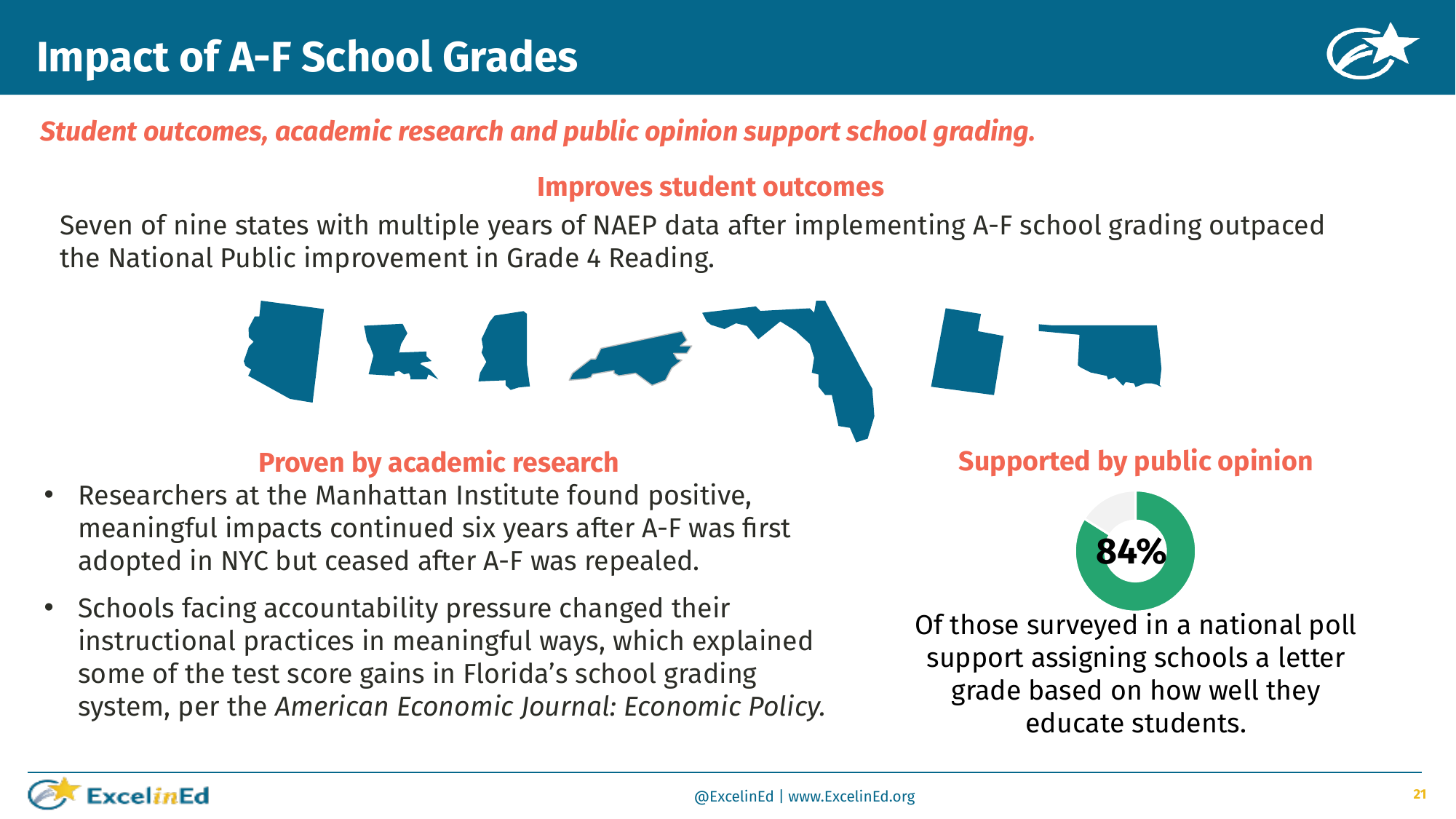

# Impact of A-F School Grades
Student outcomes, academic research and public opinion support school grading.
Improves student outcomes
Seven of nine states with multiple years of NAEP data after implementing A-F school grading outpaced the National Public improvement in Grade 4 Reading.

Supported by public opinion

Of those surveyed in a national poll support assigning schools a letter grade based on how well they educate students.
Proven by academic research
Researchers at the Manhattan Institute found positive, meaningful impacts continued six years after A-F was first adopted in NYC but ceased after A-F was repealed.

Schools facing accountability pressure changed their instructional practices in meaningful ways, which explained some of the test score gains in Florida’s school grading system, per the American Economic Journal: Economic Policy.

### Chart

| Category | Column1 |
|---|---|
| 1st Qtr | 84.0 |
| 2nd Qtr | 16.0 |
84%
21